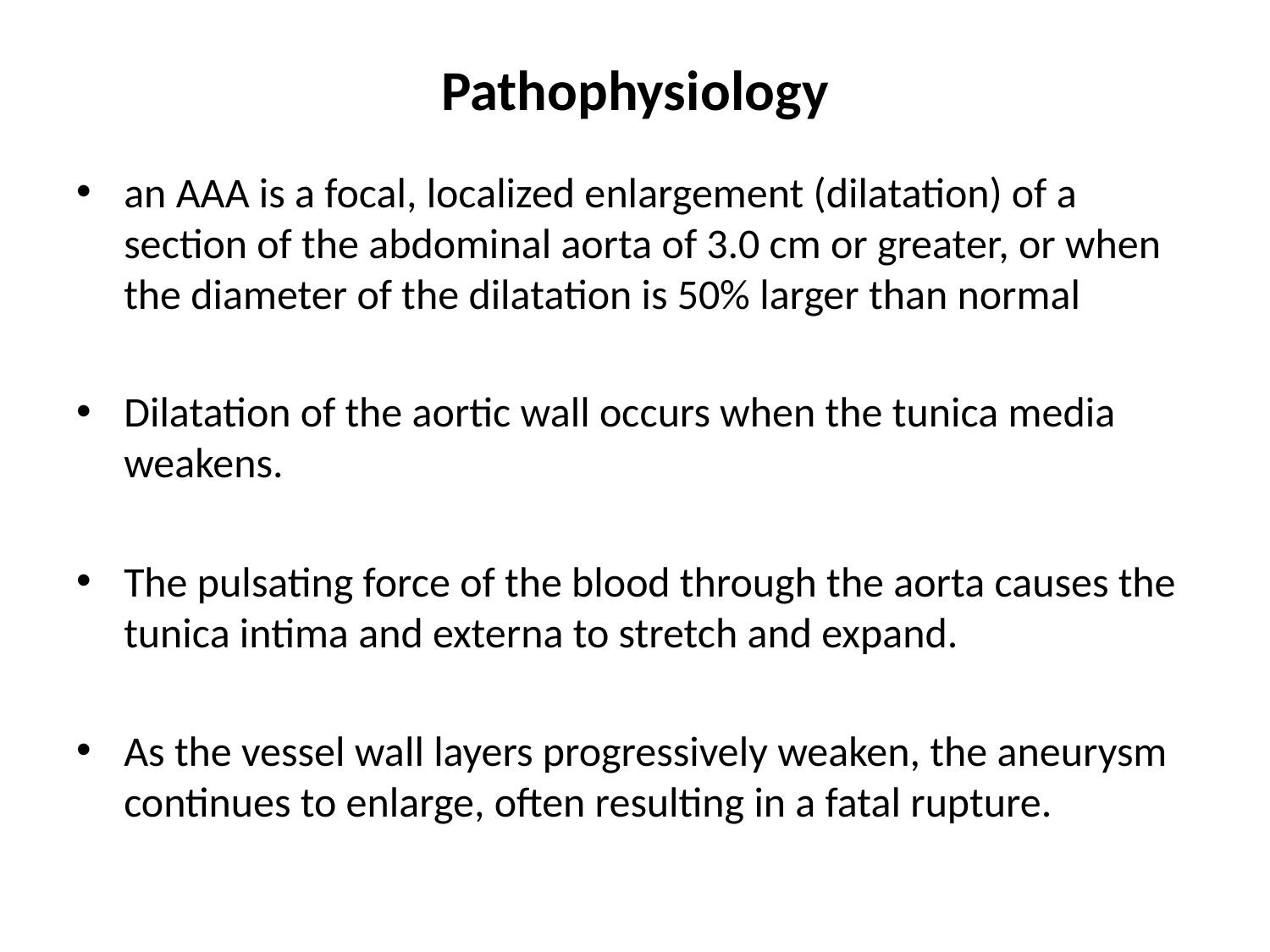

# Pathophysiology
an AAA is a focal, localized enlargement (dilatation) of a section of the abdominal aorta of 3.0 cm or greater, or when the diameter of the dilatation is 50% larger than normal

Dilatation of the aortic wall occurs when the tunica media weakens.

The pulsating force of the blood through the aorta causes the tunica intima and externa to stretch and expand.

As the vessel wall layers progressively weaken, the aneurysm continues to enlarge, often resulting in a fatal rupture.